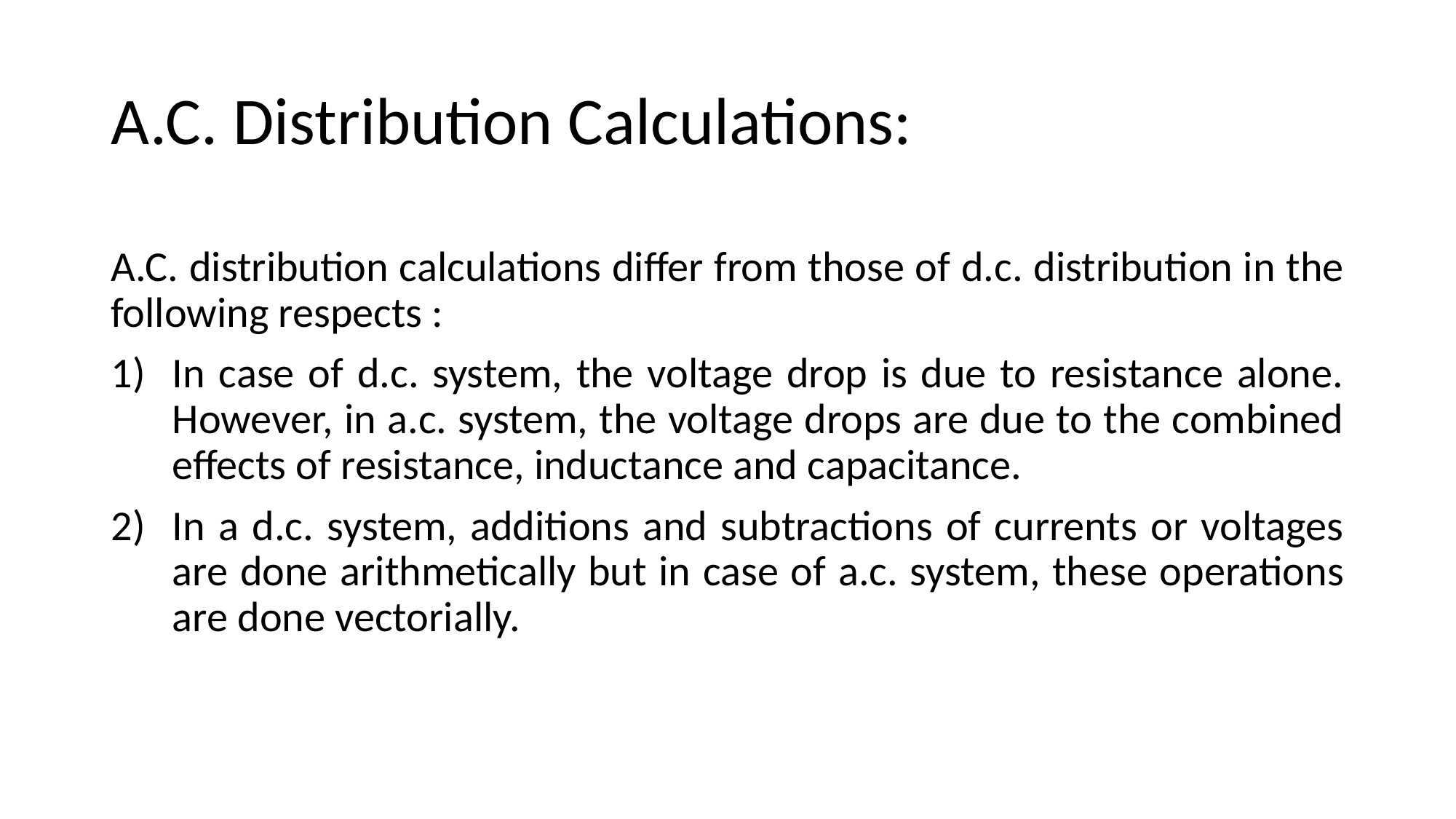

# A.C. Distribution Calculations:
A.C. distribution calculations differ from those of d.c. distribution in the following respects :
In case of d.c. system, the voltage drop is due to resistance alone. However, in a.c. system, the voltage drops are due to the combined effects of resistance, inductance and capacitance.
In a d.c. system, additions and subtractions of currents or voltages are done arithmetically but in case of a.c. system, these operations are done vectorially.